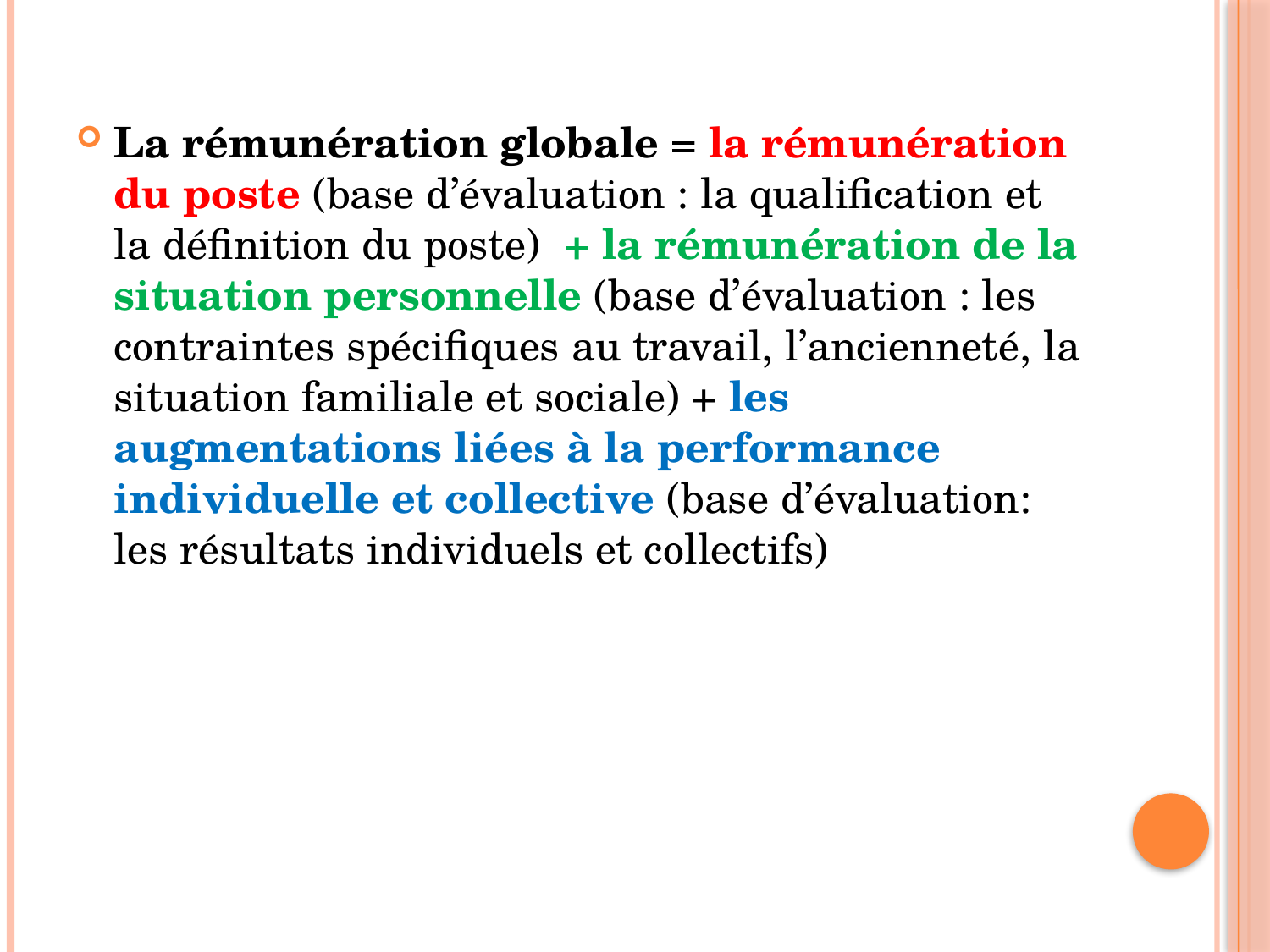

La rémunération globale = la rémunération du poste (base d’évaluation : la qualification et la définition du poste)  + la rémunération de la situation personnelle (base d’évaluation : les contraintes spécifiques au travail, l’ancienneté, la situation familiale et sociale) + les augmentations liées à la performance individuelle et collective (base d’évaluation:  les résultats individuels et collectifs)